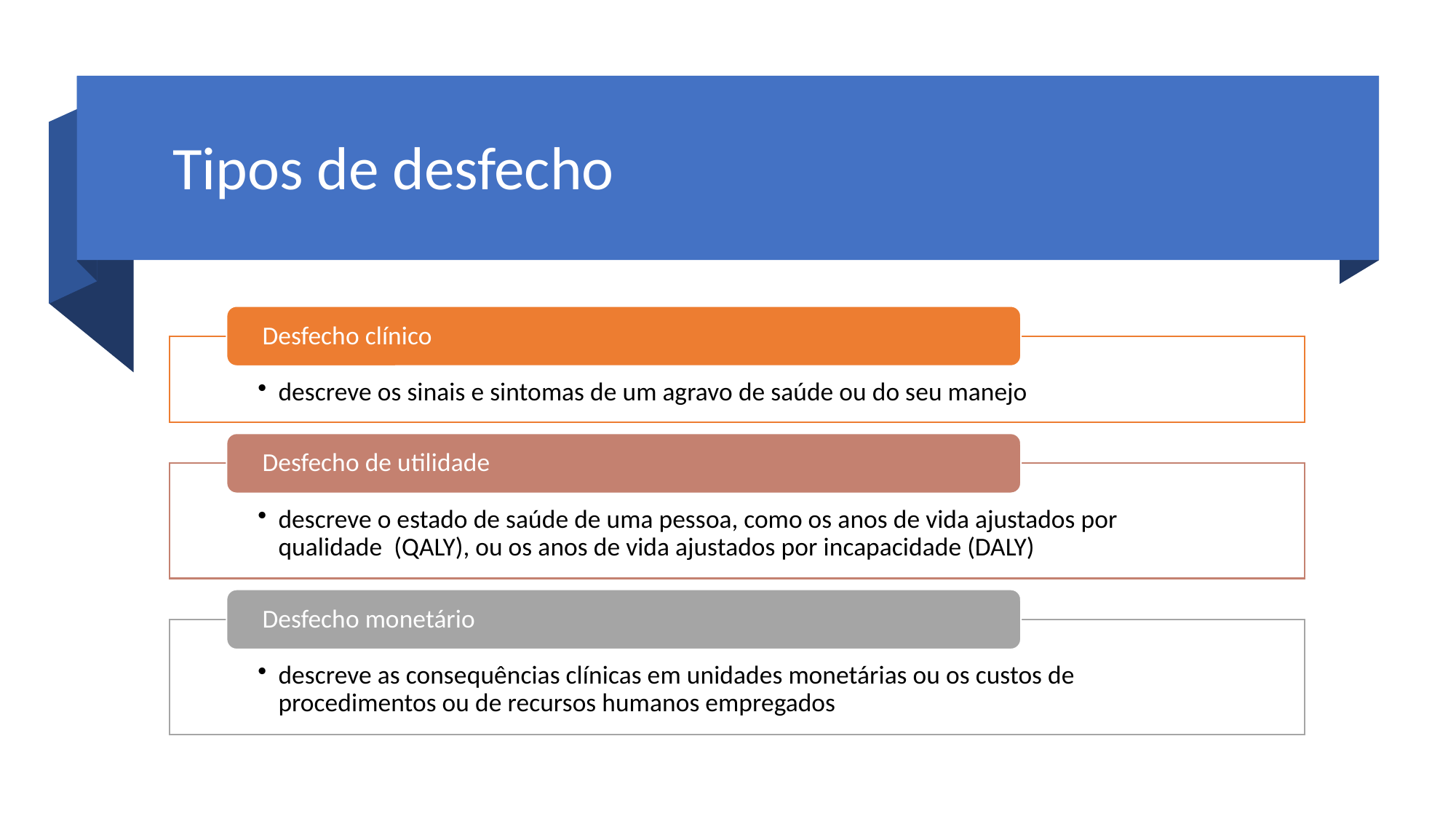

# Tipos de desfecho
descreve os sinais e sintomas de um agravo de saúde ou do seu manejo
Desfecho clínico
descreve o estado de saúde de uma pessoa, como os anos de vida ajustados por qualidade  (QALY), ou os anos de vida ajustados por incapacidade (DALY)
Desfecho de utilidade
descreve as consequências clínicas em unidades monetárias ou os custos de procedimentos ou de recursos humanos empregados
Desfecho monetário